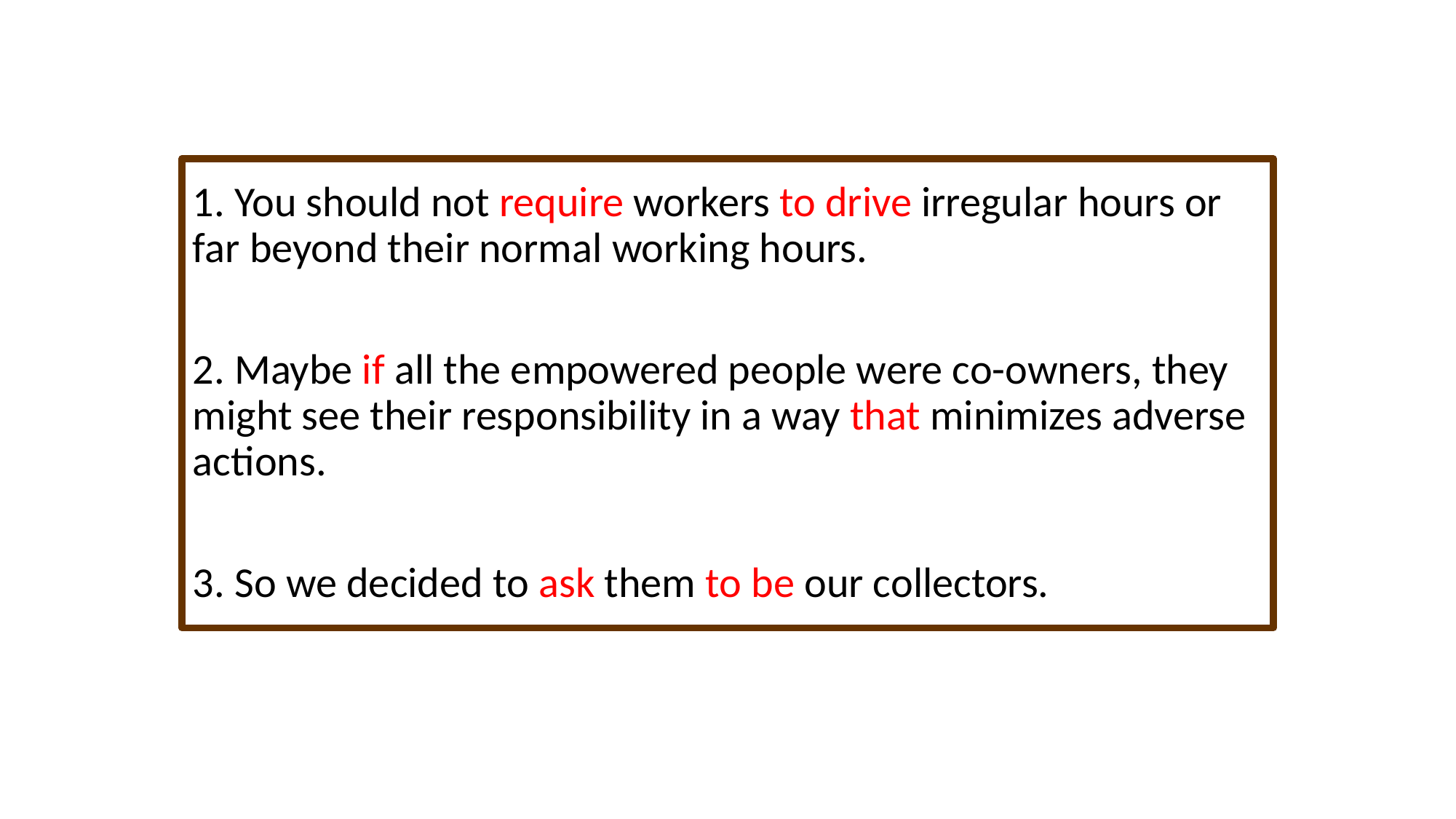

#
1. You should not require workers to drive irregular hours or far beyond their normal working hours.

2. Maybe if all the empowered people were co-owners, they might see their responsibility in a way that minimizes adverse actions.

3. So we decided to ask them to be our collectors.